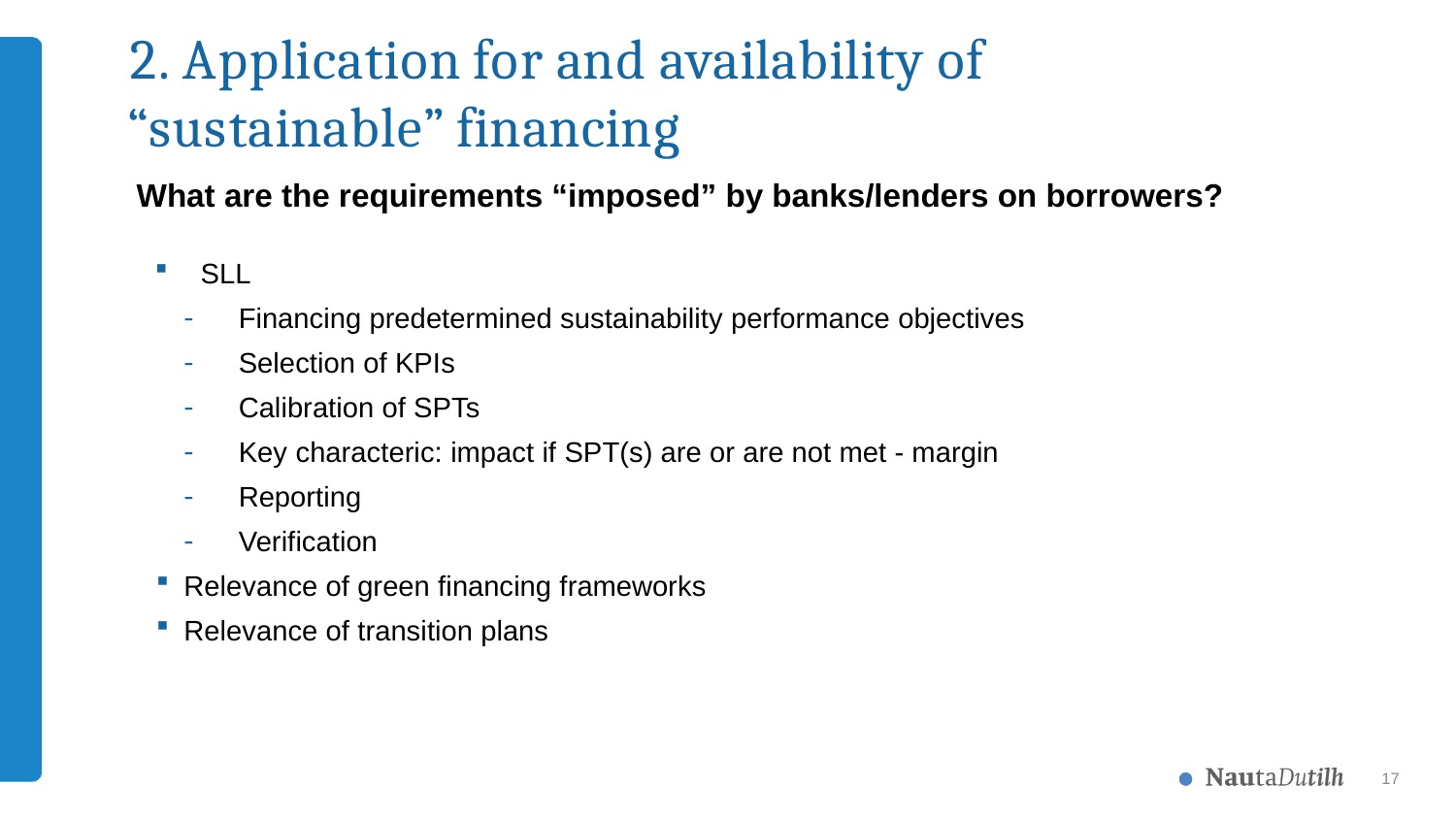

# 2. Application for and availability of “sustainable” financing
 What are the requirements “imposed” by banks/lenders on borrowers?

SLL
Financing predetermined sustainability performance objectives
Selection of KPIs
Calibration of SPTs
Key characteric: impact if SPT(s) are or are not met - margin
Reporting
Verification
Relevance of green financing frameworks
Relevance of transition plans

17